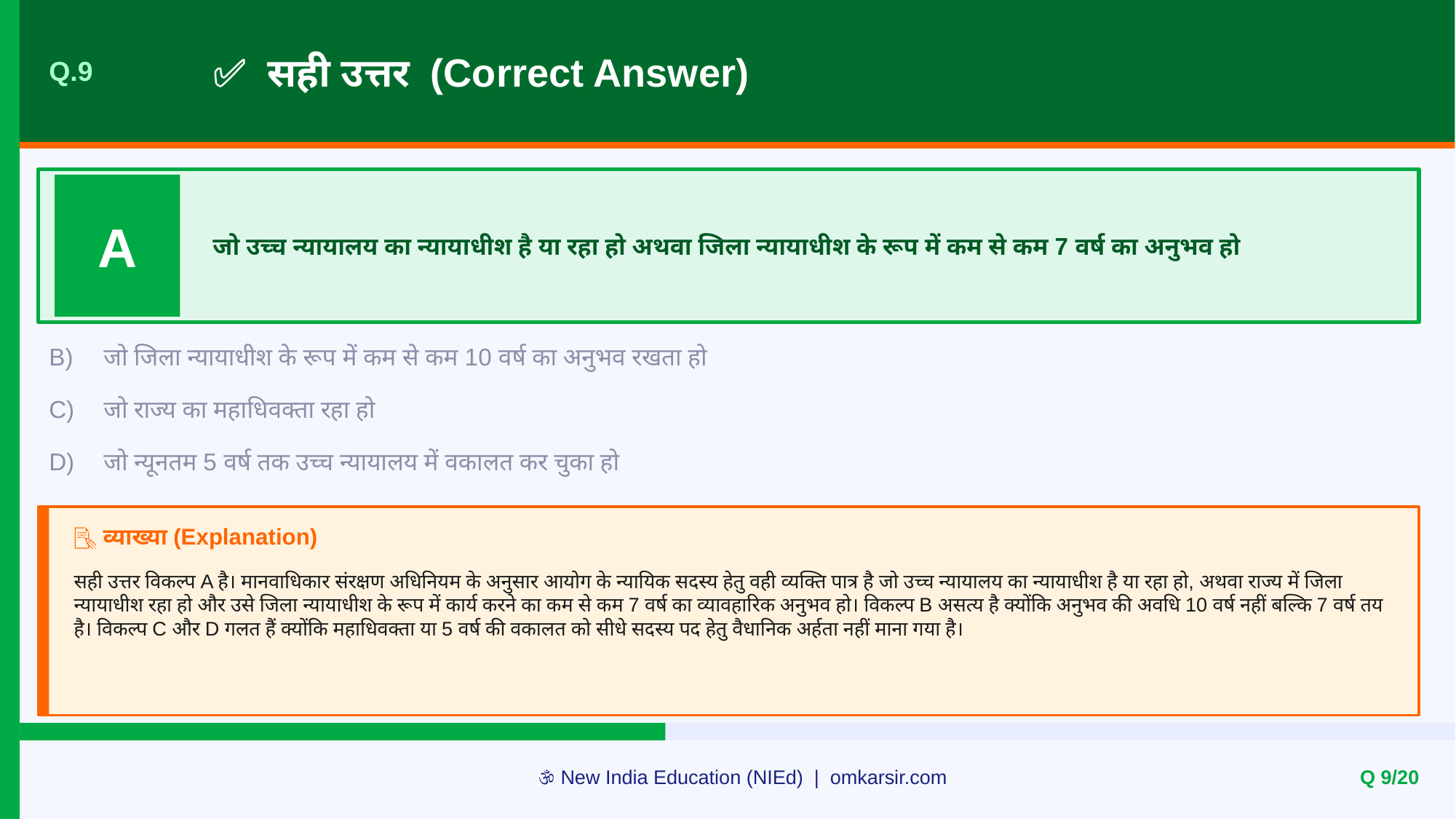

✅  सही उत्तर  (Correct Answer)
Q.9

A
जो उच्च न्यायालय का न्यायाधीश है या रहा हो अथवा जिला न्यायाधीश के रूप में कम से कम 7 वर्ष का अनुभव हो
B)
जो जिला न्यायाधीश के रूप में कम से कम 10 वर्ष का अनुभव रखता हो
C)
जो राज्य का महाधिवक्ता रहा हो
D)
जो न्यूनतम 5 वर्ष तक उच्च न्यायालय में वकालत कर चुका हो

📝 व्याख्या (Explanation)
सही उत्तर विकल्प A है। मानवाधिकार संरक्षण अधिनियम के अनुसार आयोग के न्यायिक सदस्य हेतु वही व्यक्ति पात्र है जो उच्च न्यायालय का न्यायाधीश है या रहा हो, अथवा राज्य में जिला न्यायाधीश रहा हो और उसे जिला न्यायाधीश के रूप में कार्य करने का कम से कम 7 वर्ष का व्यावहारिक अनुभव हो। विकल्प B असत्य है क्योंकि अनुभव की अवधि 10 वर्ष नहीं बल्कि 7 वर्ष तय है। विकल्प C और D गलत हैं क्योंकि महाधिवक्ता या 5 वर्ष की वकालत को सीधे सदस्य पद हेतु वैधानिक अर्हता नहीं माना गया है।

🕉️ New India Education (NIEd)  |  omkarsir.com
Q 9/20